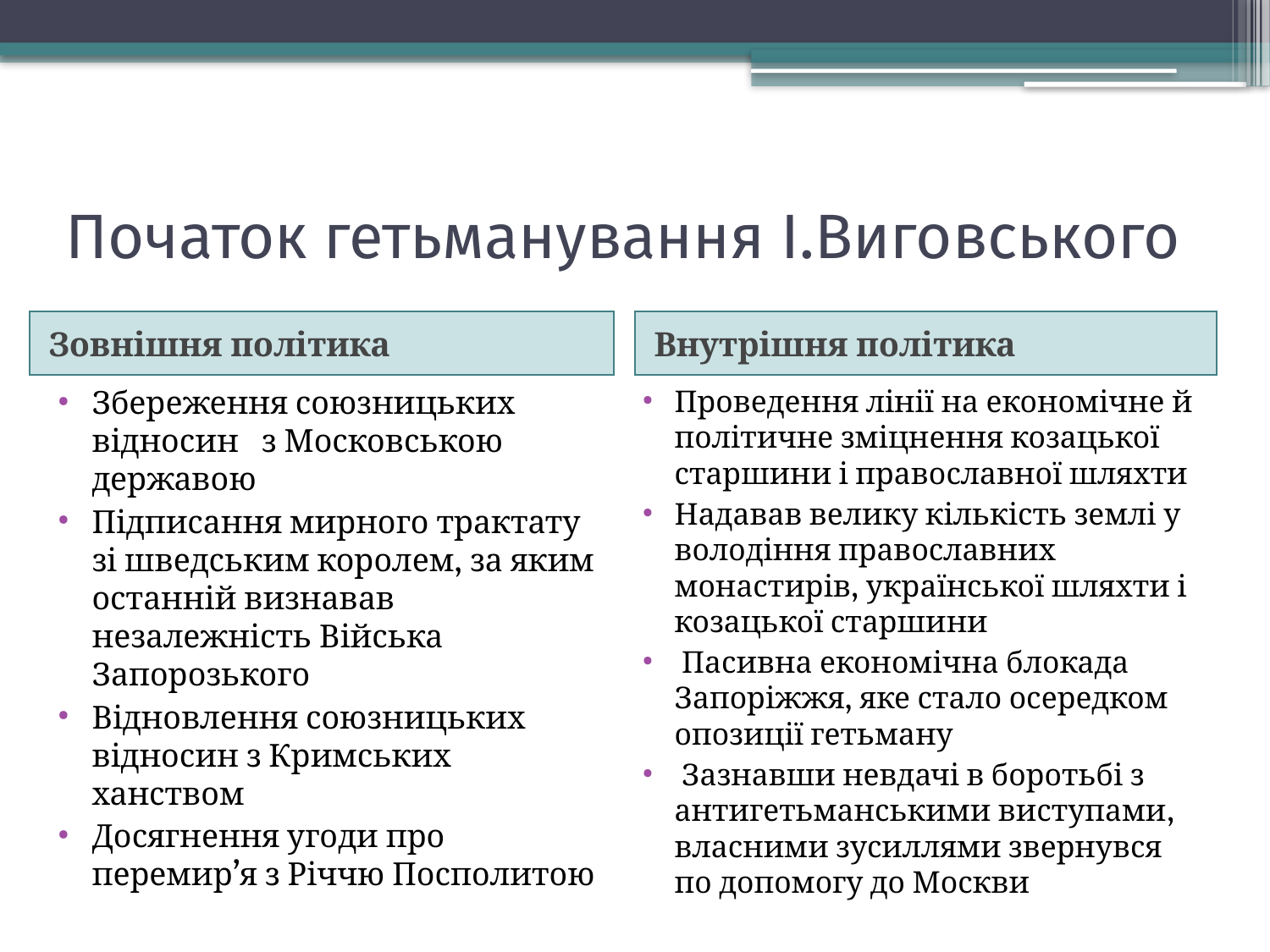

# Початок гетьманування І.Виговського
Зовнішня політика
Внутрішня політика
Збереження союзницьких відносин   з Московською державою
Підписання мирного трактату зі шведським королем, за яким останній визнавав незалежність Війська Запорозького
Відновлення союзницьких відносин з Кримських ханством
Досягнення угоди про перемир’я з Річчю Посполитою

Проведення лінії на економічне й політичне зміцнення козацької старшини і православної шляхти
Надавав велику кількість землі у володіння православних монастирів, української шляхти і козацької старшини
 Пасивна економічна блокада Запоріжжя, яке стало осередком опозиції гетьману
 Зазнавши невдачі в боротьбі з антигетьманськими виступами, власними зусиллями звернувся по допомогу до Москви